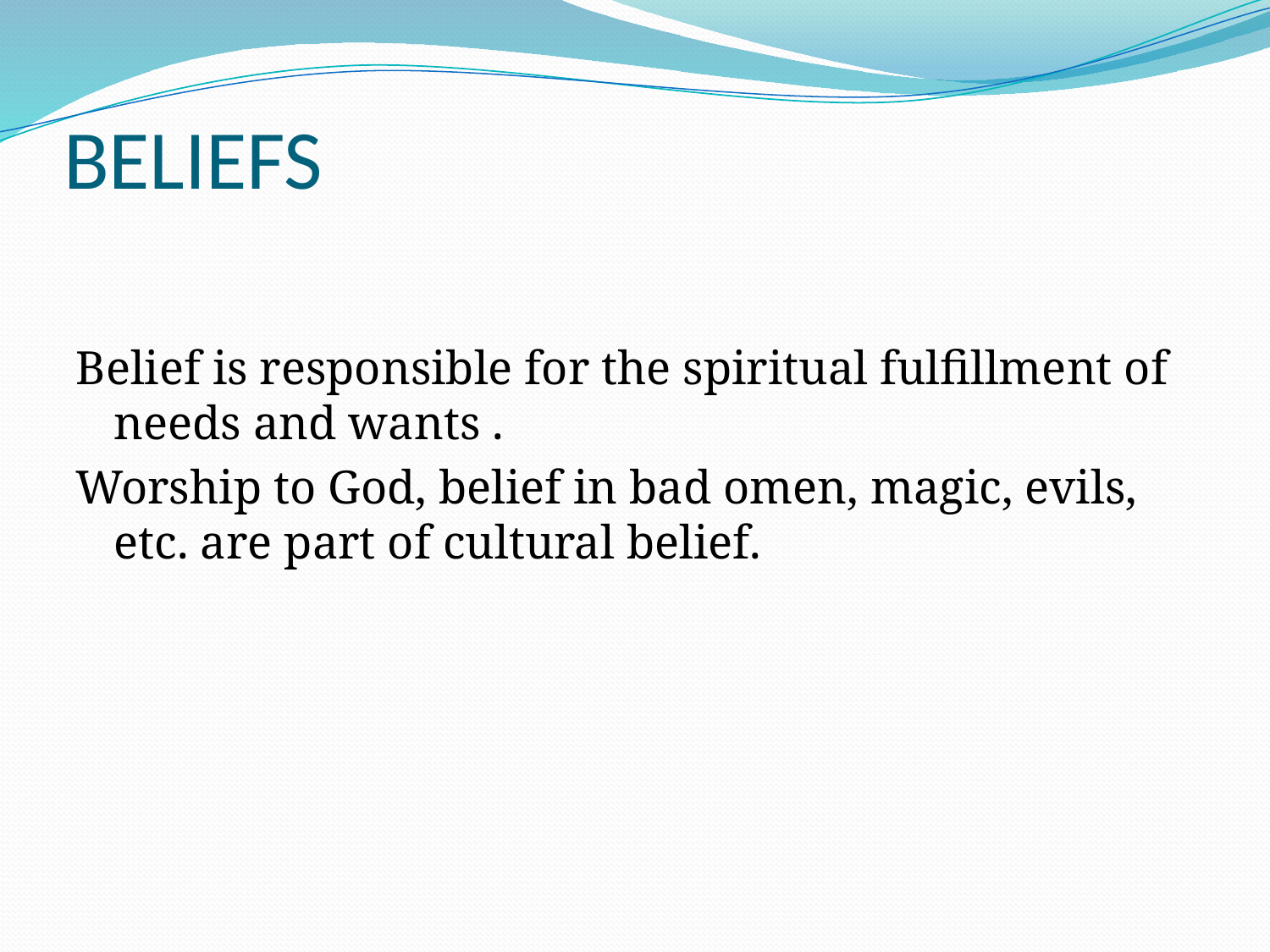

# BELIEFS

Belief is responsible for the spiritual fulfillment of needs and wants .
Worship to God, belief in bad omen, magic, evils, etc. are part of cultural belief.